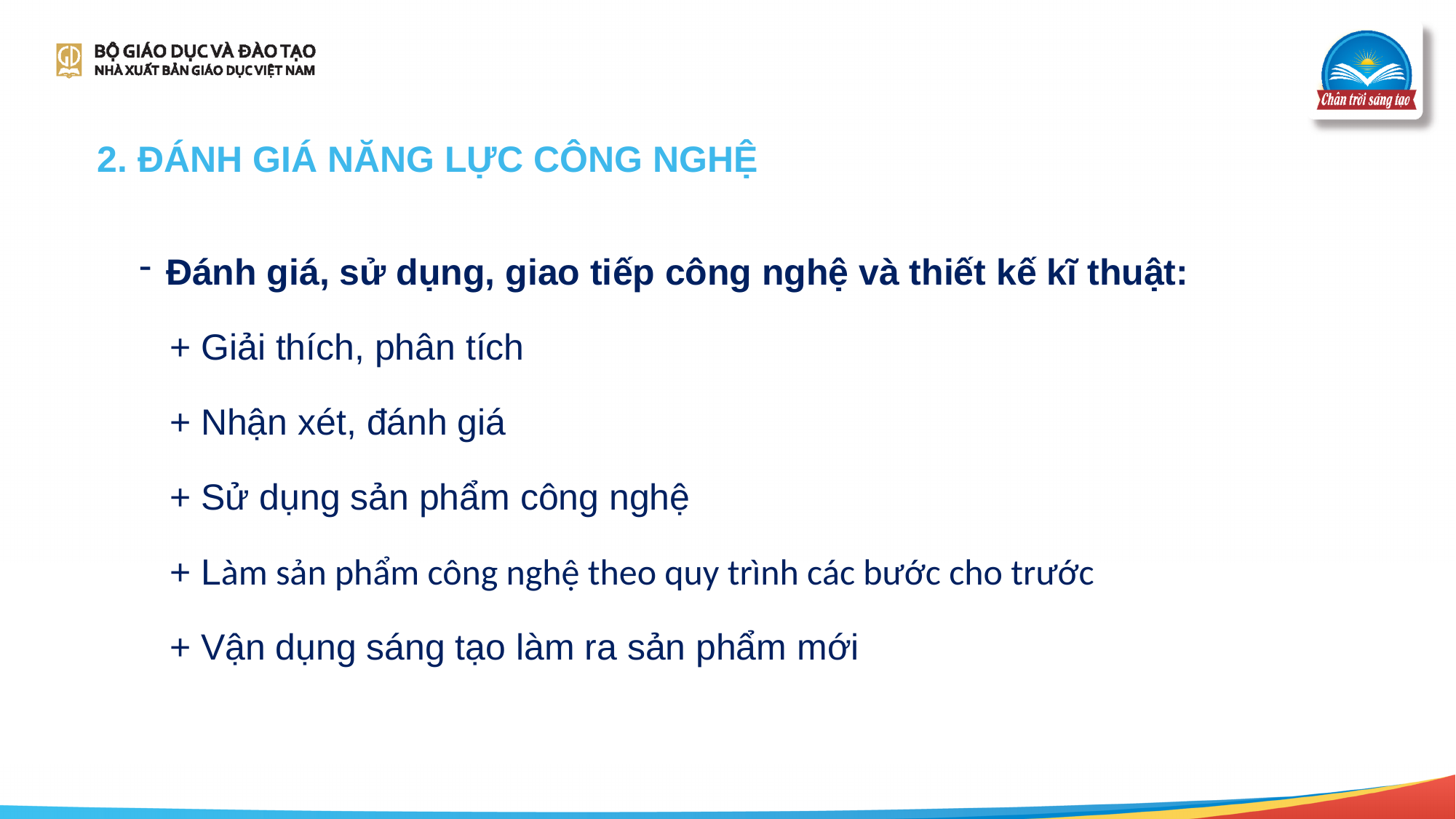

2. ĐÁNH GIÁ NĂNG LỰC CÔNG NGHỆ
Đánh giá, sử dụng, giao tiếp công nghệ và thiết kế kĩ thuật:
+ Giải thích, phân tích
+ Nhận xét, đánh giá
+ Sử dụng sản phẩm công nghệ
+ Làm sản phẩm công nghệ theo quy trình các bước cho trước
+ Vận dụng sáng tạo làm ra sản phẩm mới